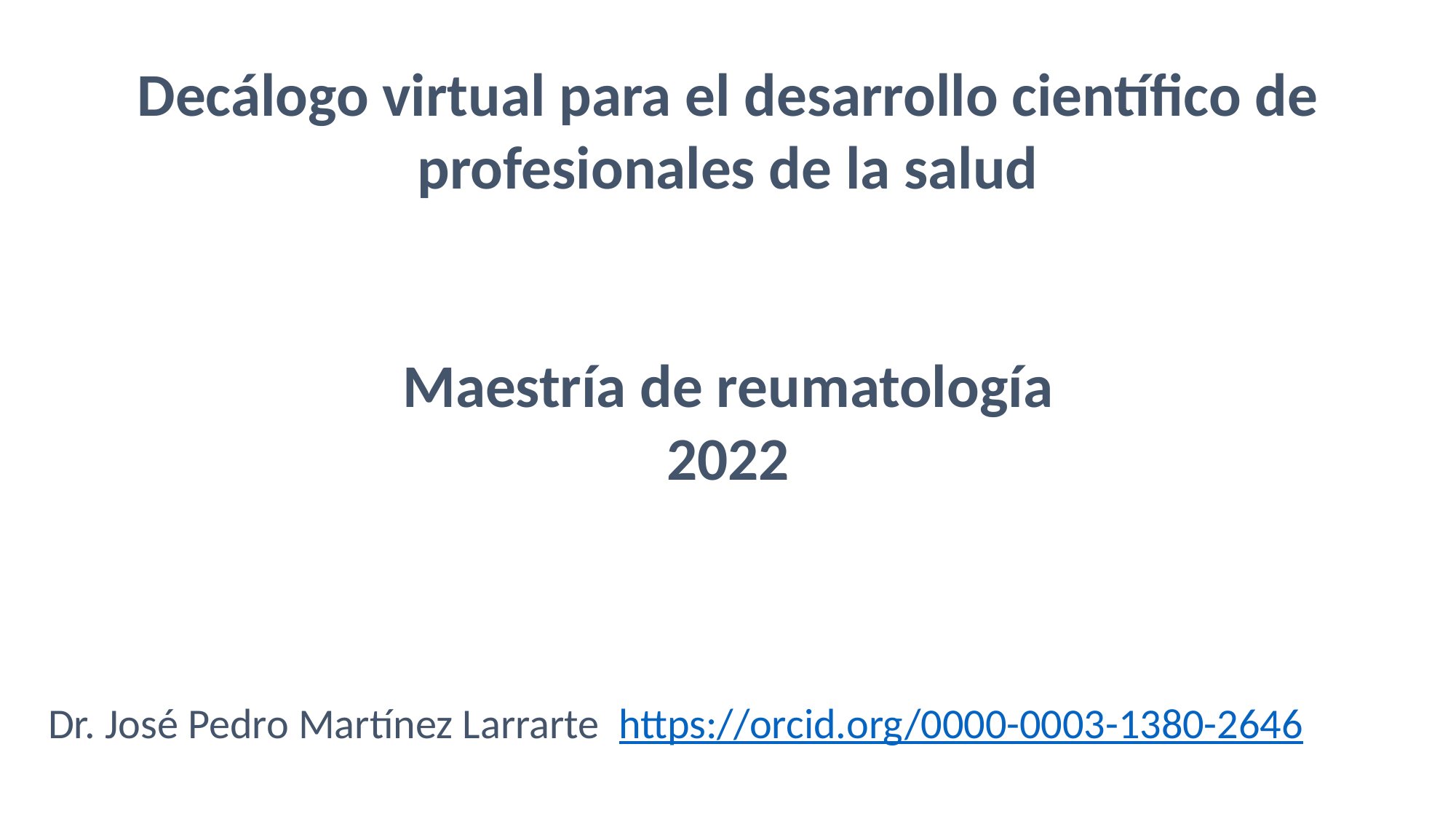

Decálogo virtual para el desarrollo científico de profesionales de la salud

Maestría de reumatología
2022

Dr. José Pedro Martínez Larrarte  https://orcid.org/0000-0003-1380-2646